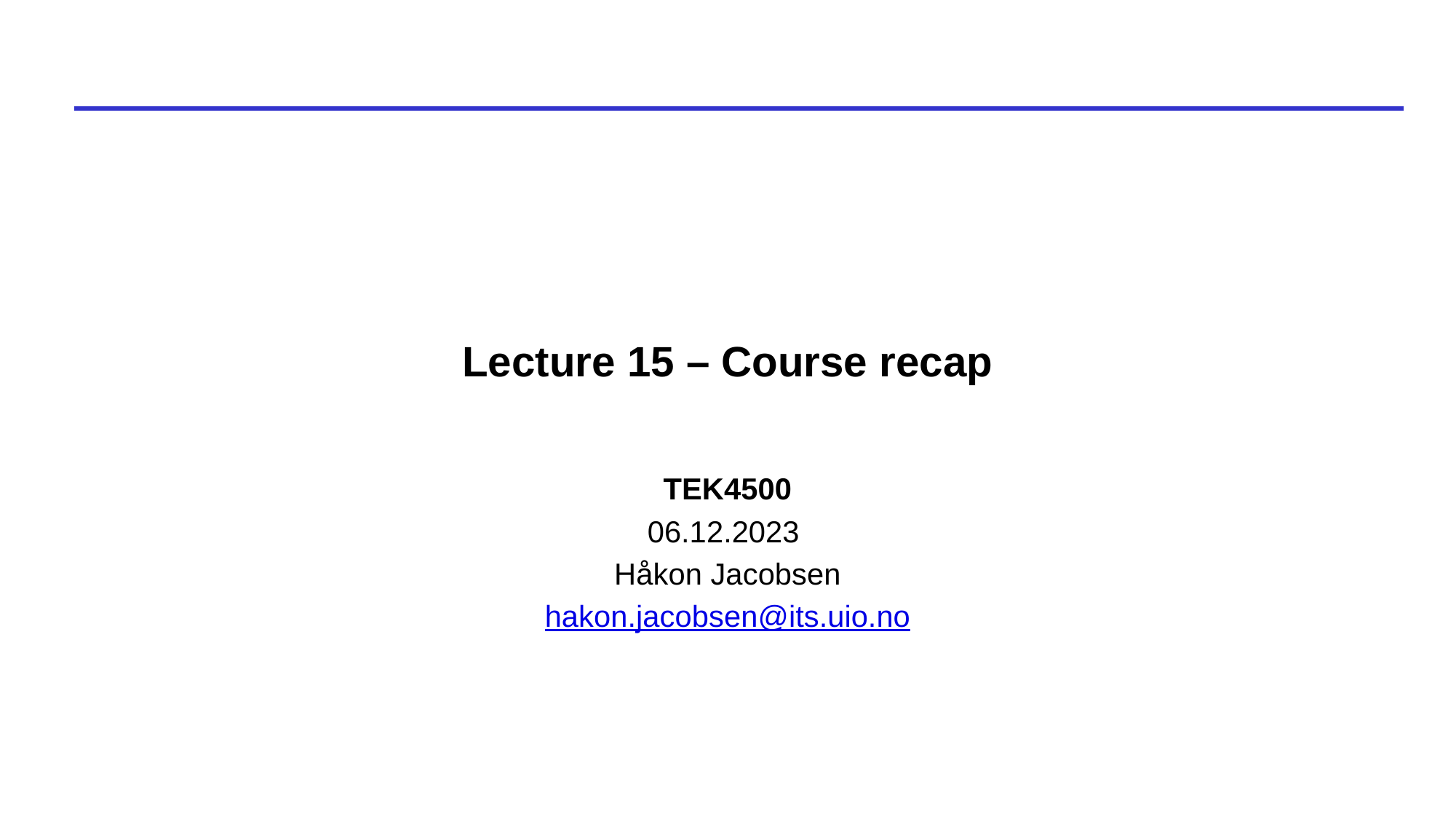

# Lecture 15 – Course recap
TEK4500
06.12.2023
Håkon Jacobsen
hakon.jacobsen@its.uio.no